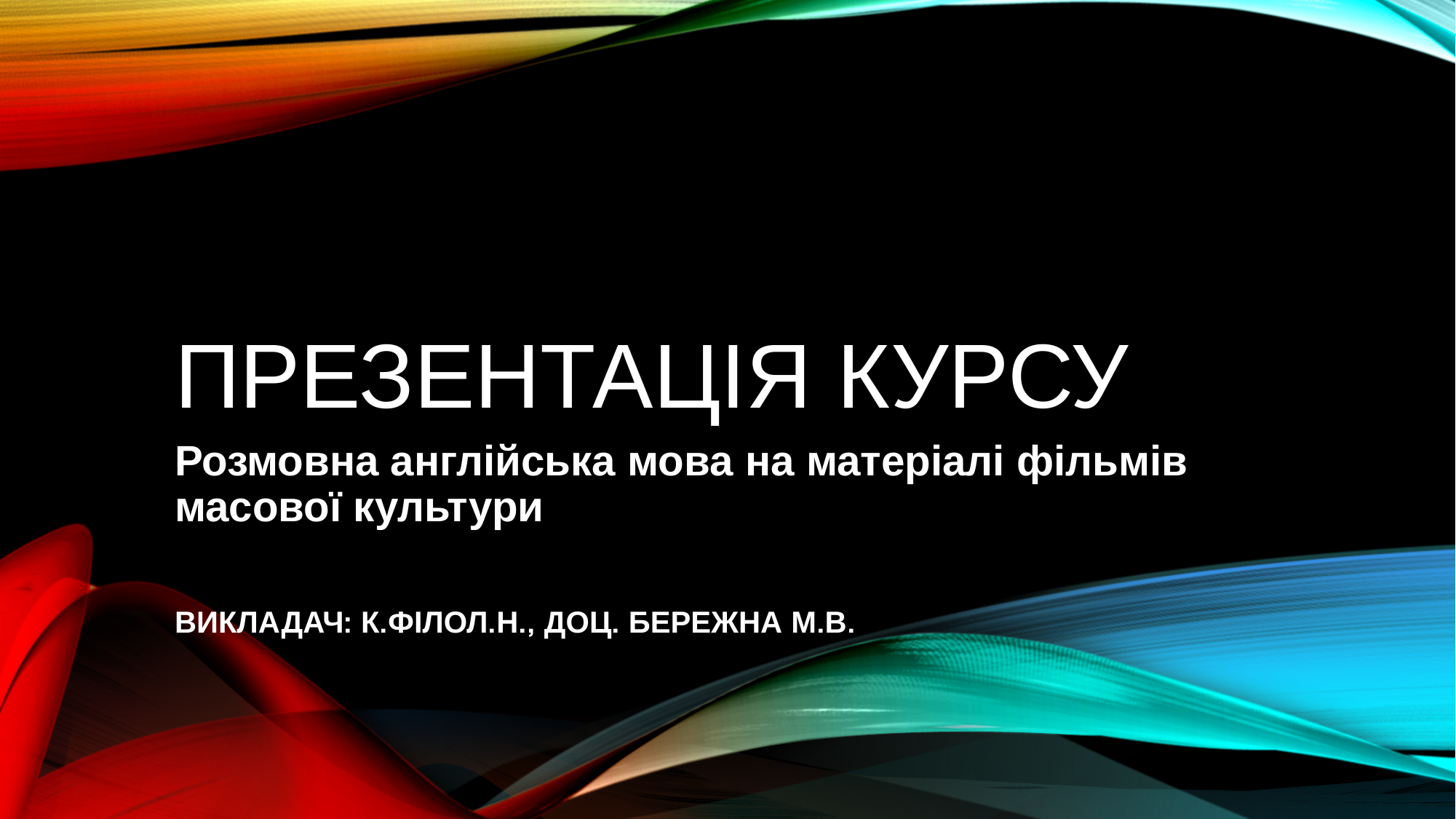

# ПРЕЗЕНТАЦІЯ КУРСУ
Розмовна англійська мова на матеріалі фільмів масової культури

ВИКЛАДАЧ: К.ФІЛОЛ.Н., ДОЦ. БЕРЕЖНА М.В.